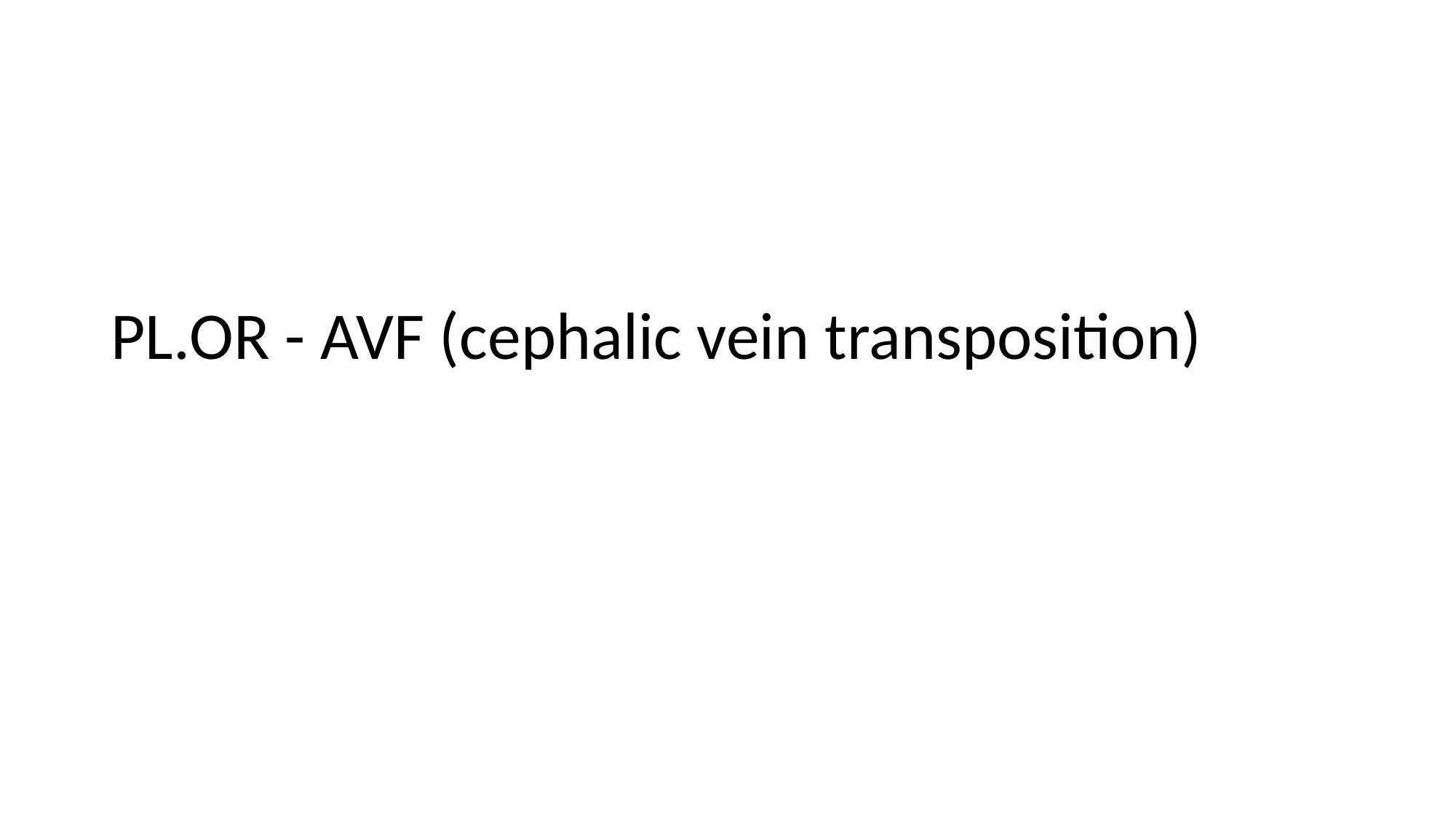

# PL.OR - AVF (cephalic vein transposition)